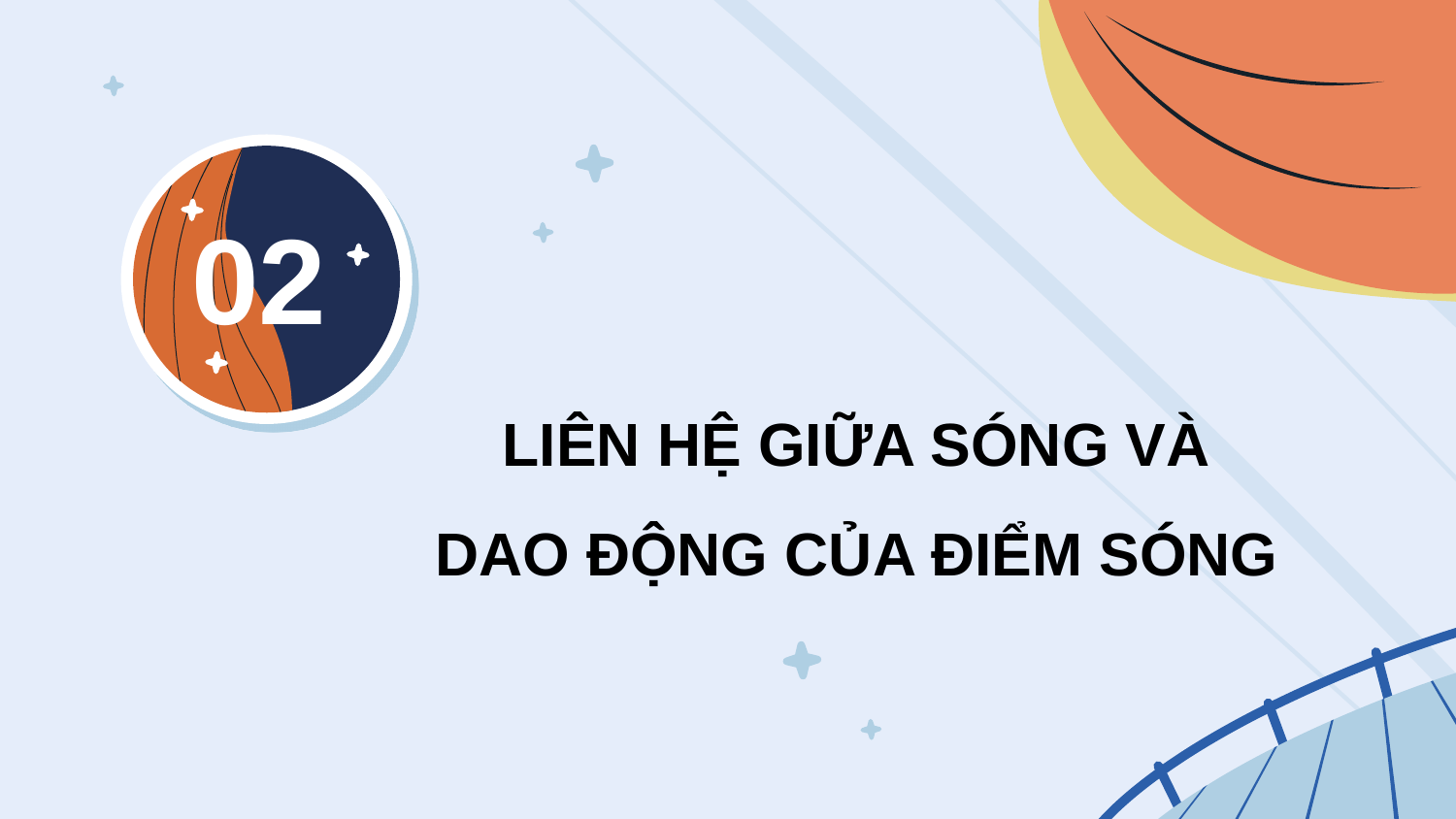

02
LIÊN HỆ GIỮA SÓNG VÀ DAO ĐỘNG CỦA ĐIỂM SÓNG